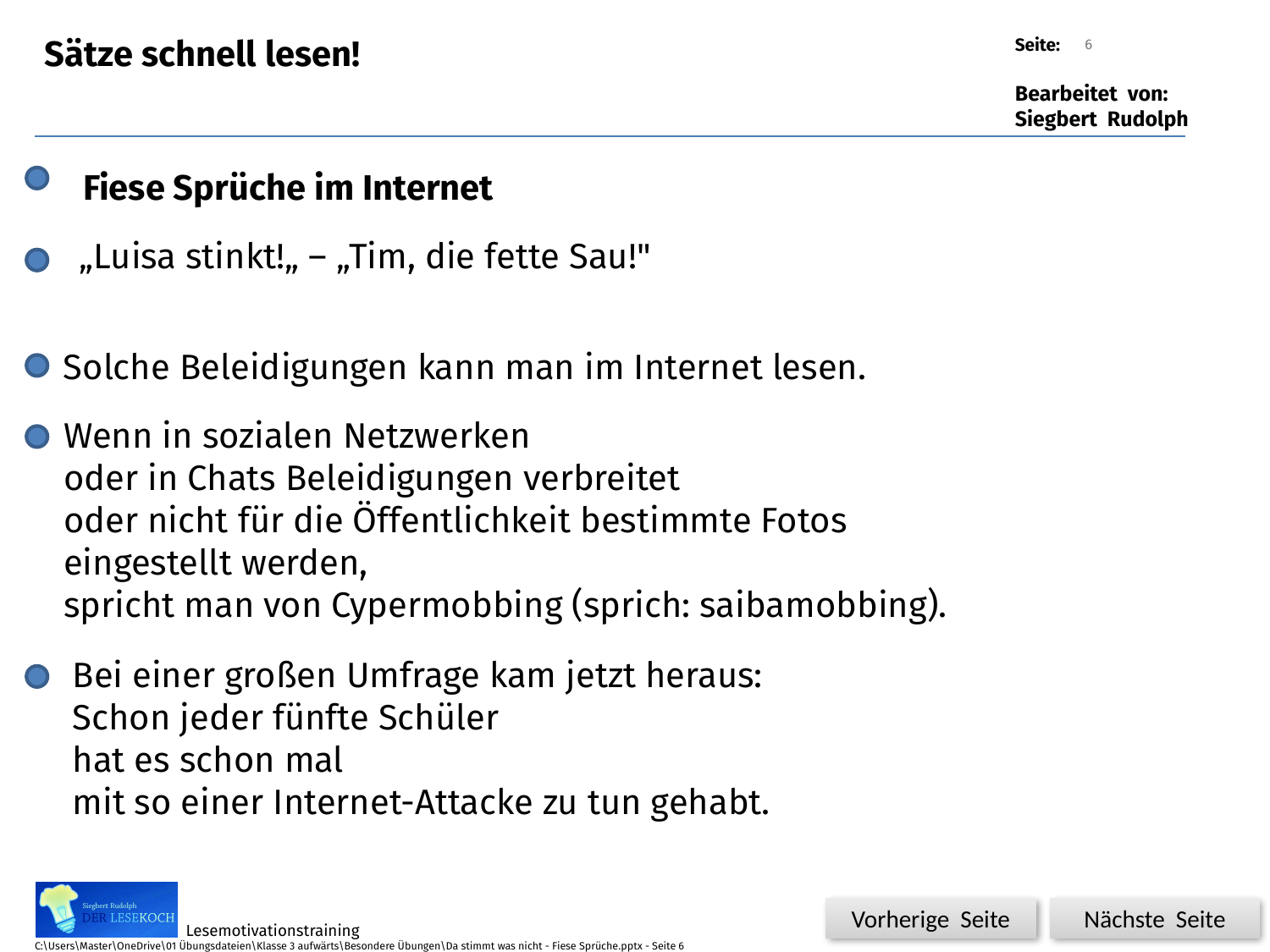

6
Sätze schnell lesen!

Fiese Sprüche im Internet

„Luisa stinkt!„ – „Tim, die fette Sau!"

Solche Beleidigungen kann man im Internet lesen.

Wenn in sozialen Netzwerken
oder in Chats Beleidigungen verbreitet
oder nicht für die Öffentlichkeit bestimmte Fotos
eingestellt werden,
spricht man von Cypermobbing (sprich: saibamobbing).

Bei einer großen Umfrage kam jetzt heraus:
Schon jeder fünfte Schüler
hat es schon mal
mit so einer Internet-Attacke zu tun gehabt.

6
Vorherige  Seite
Nächste  Seite
C:\Users\Master\OneDrive\01 Übungsdateien\Klasse 3 aufwärts\Besondere Übungen\Da stimmt was nicht - Fiese Sprüche.pptx - Seite 6